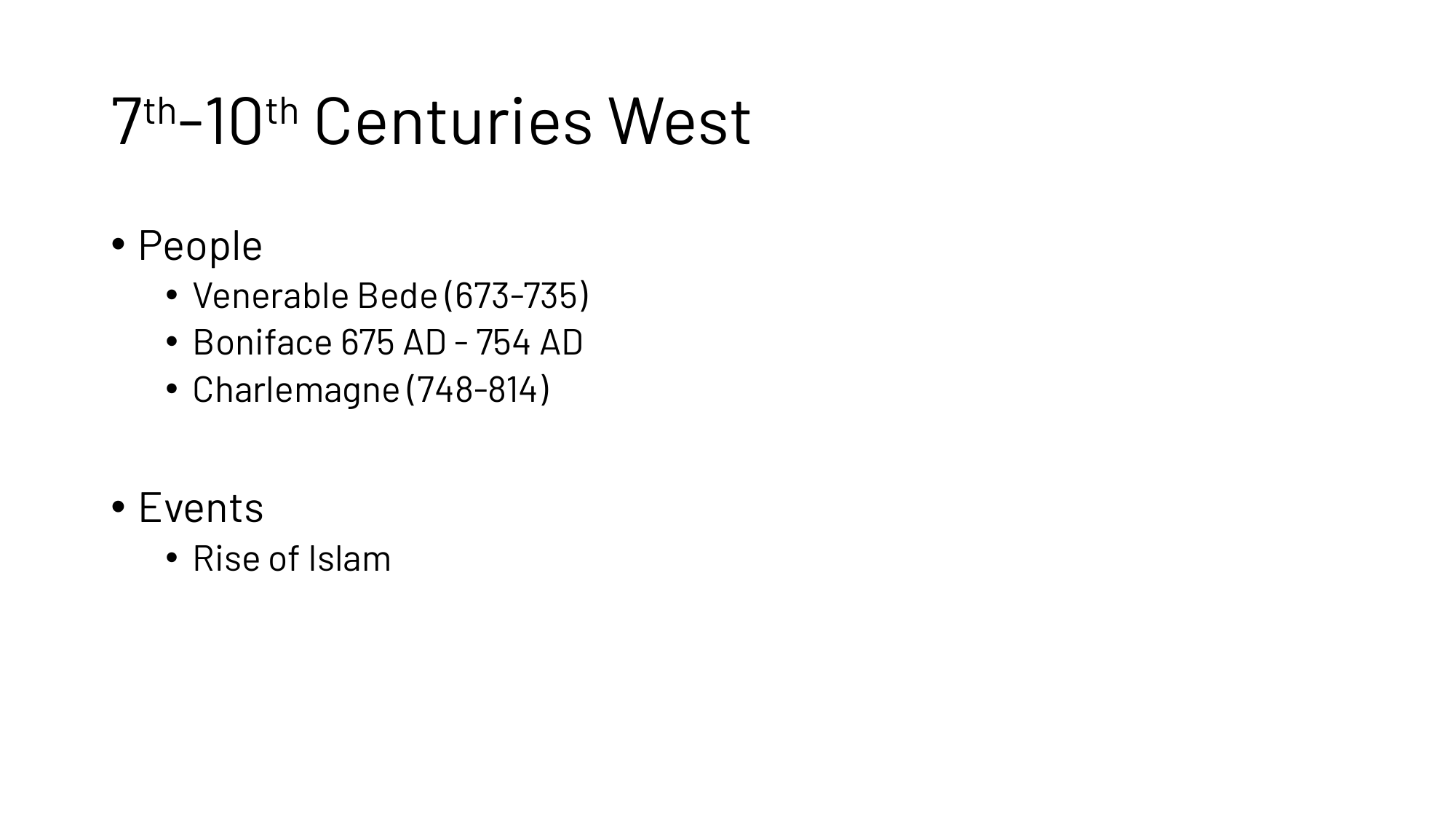

# 7th-10th Centuries West
People
Venerable Bede (673-735)
Boniface 675 AD - 754 AD
Charlemagne (748-814)

Events
Rise of Islam